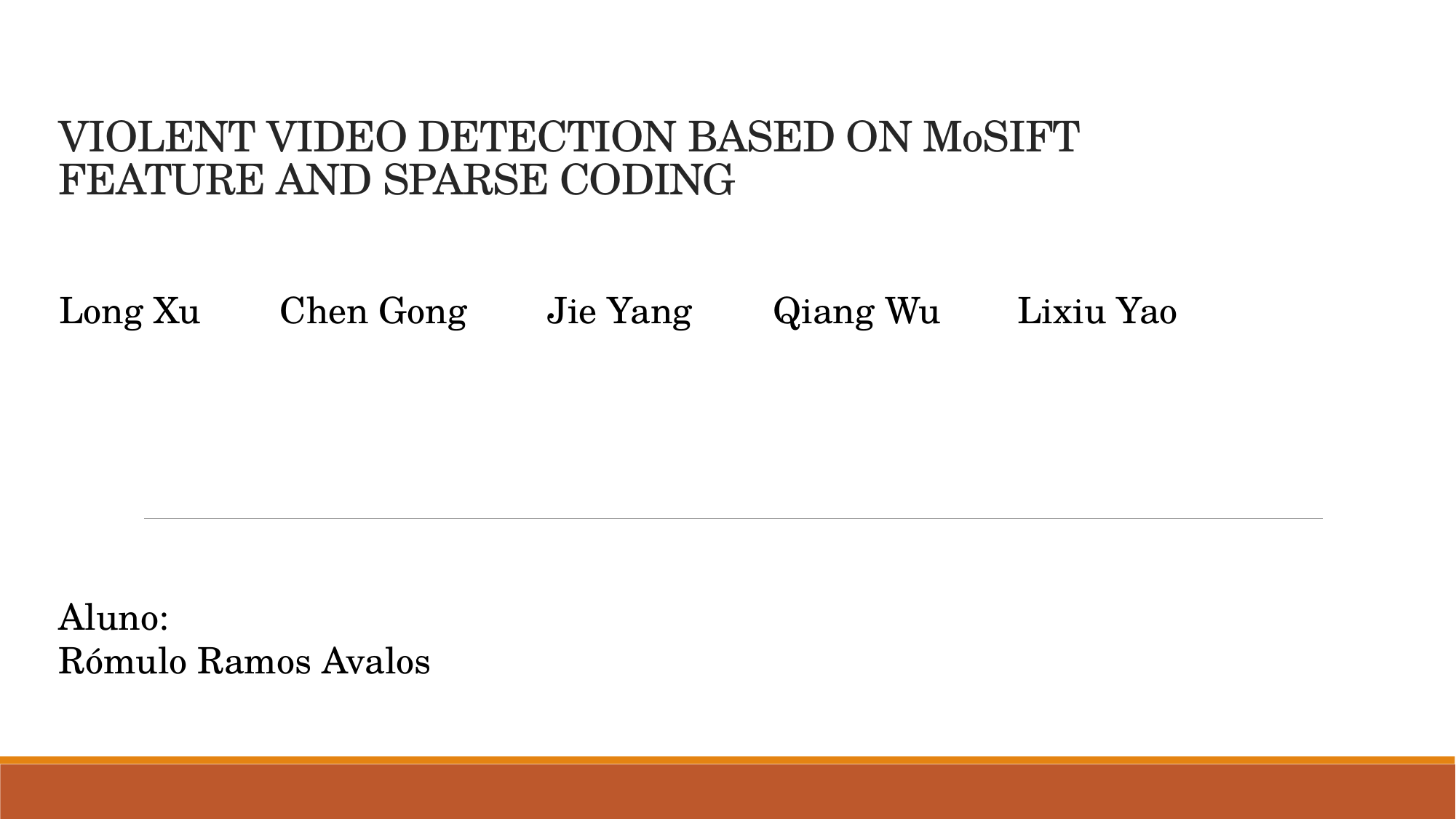

# VIOLENT VIDEO DETECTION BASED ON MoSIFT FEATURE AND SPARSE CODING
Long Xu
Chen Gong
Jie Yang
Qiang Wu
Lixiu Yao

Aluno:
Rómulo Ramos Avalos